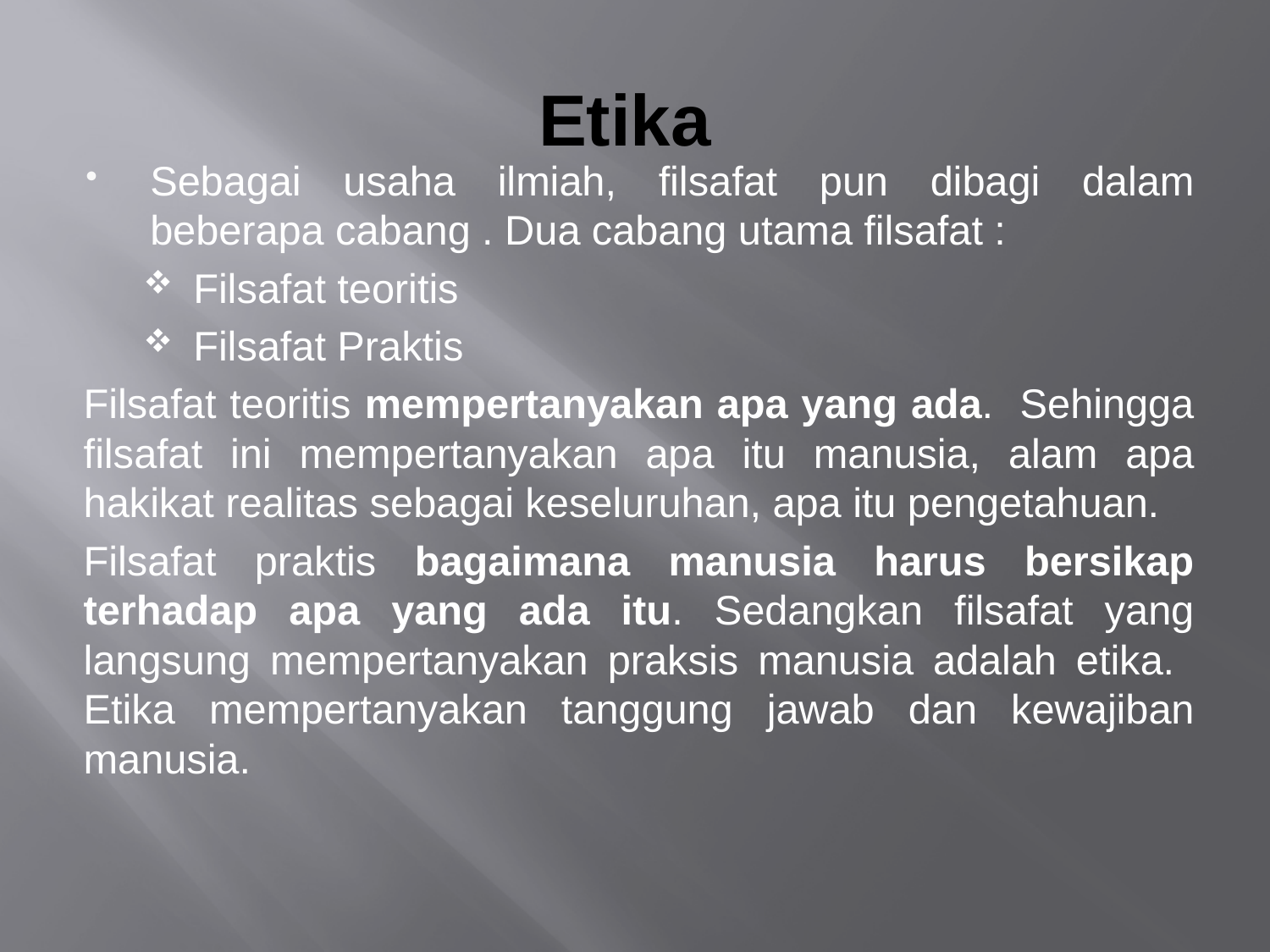

# Etika
Sebagai usaha ilmiah, filsafat pun dibagi dalam beberapa cabang . Dua cabang utama filsafat :
Filsafat teoritis
Filsafat Praktis
Filsafat teoritis mempertanyakan apa yang ada.  Sehingga filsafat ini mempertanyakan apa itu manusia, alam apa hakikat realitas sebagai keseluruhan, apa itu pengetahuan.
Filsafat praktis bagaimana manusia harus bersikap terhadap apa yang ada itu. Sedangkan filsafat yang langsung mempertanyakan praksis manusia adalah etika.  Etika mempertanyakan tanggung jawab dan kewajiban manusia.